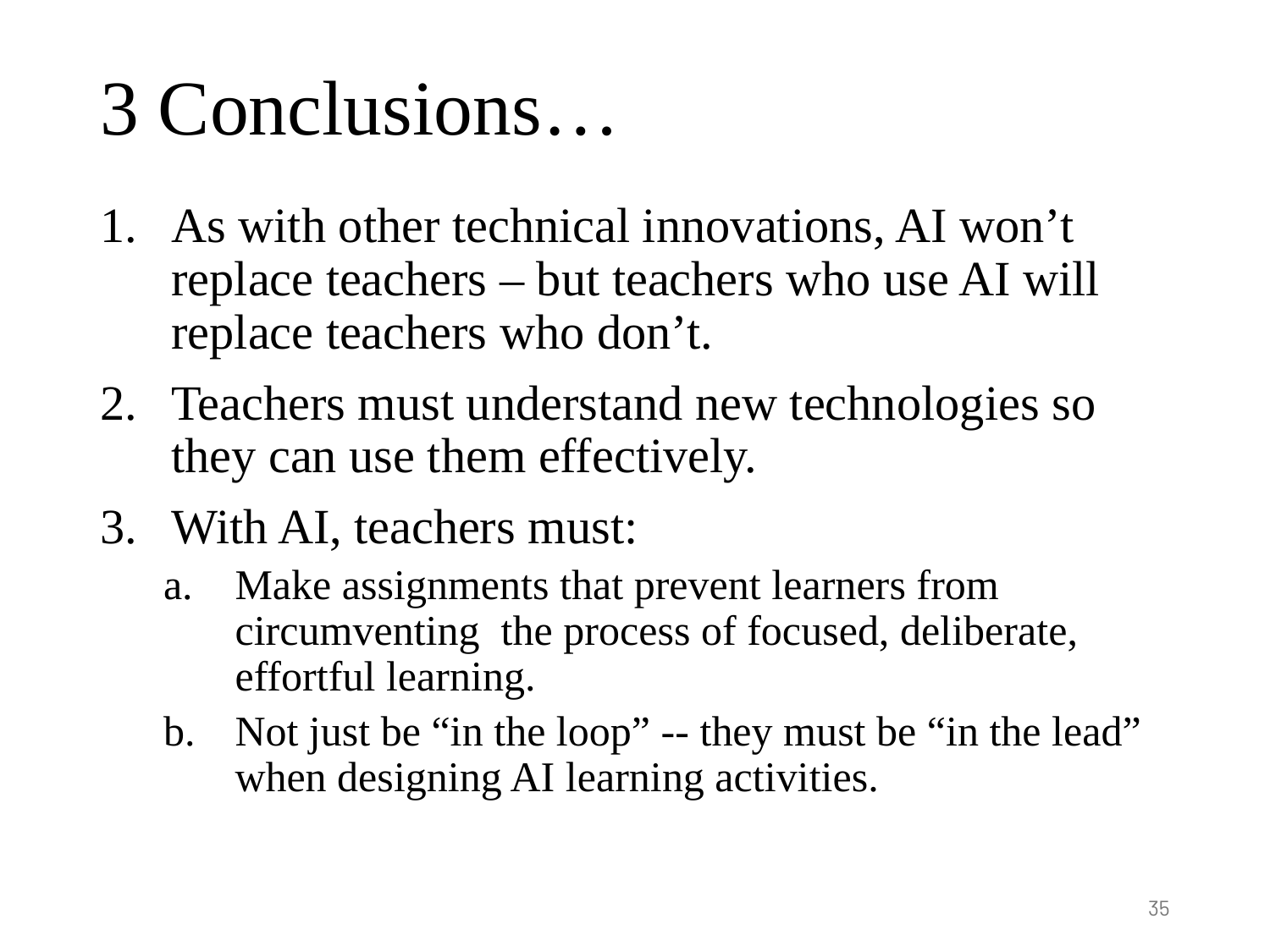

# 3 Conclusions…
As with other technical innovations, AI won’t replace teachers – but teachers who use AI will replace teachers who don’t.
Teachers must understand new technologies so they can use them effectively.
With AI, teachers must:
Make assignments that prevent learners from circumventing  the process of focused, deliberate, effortful learning.
Not just be “in the loop” -- they must be “in the lead” when designing AI learning activities.
35